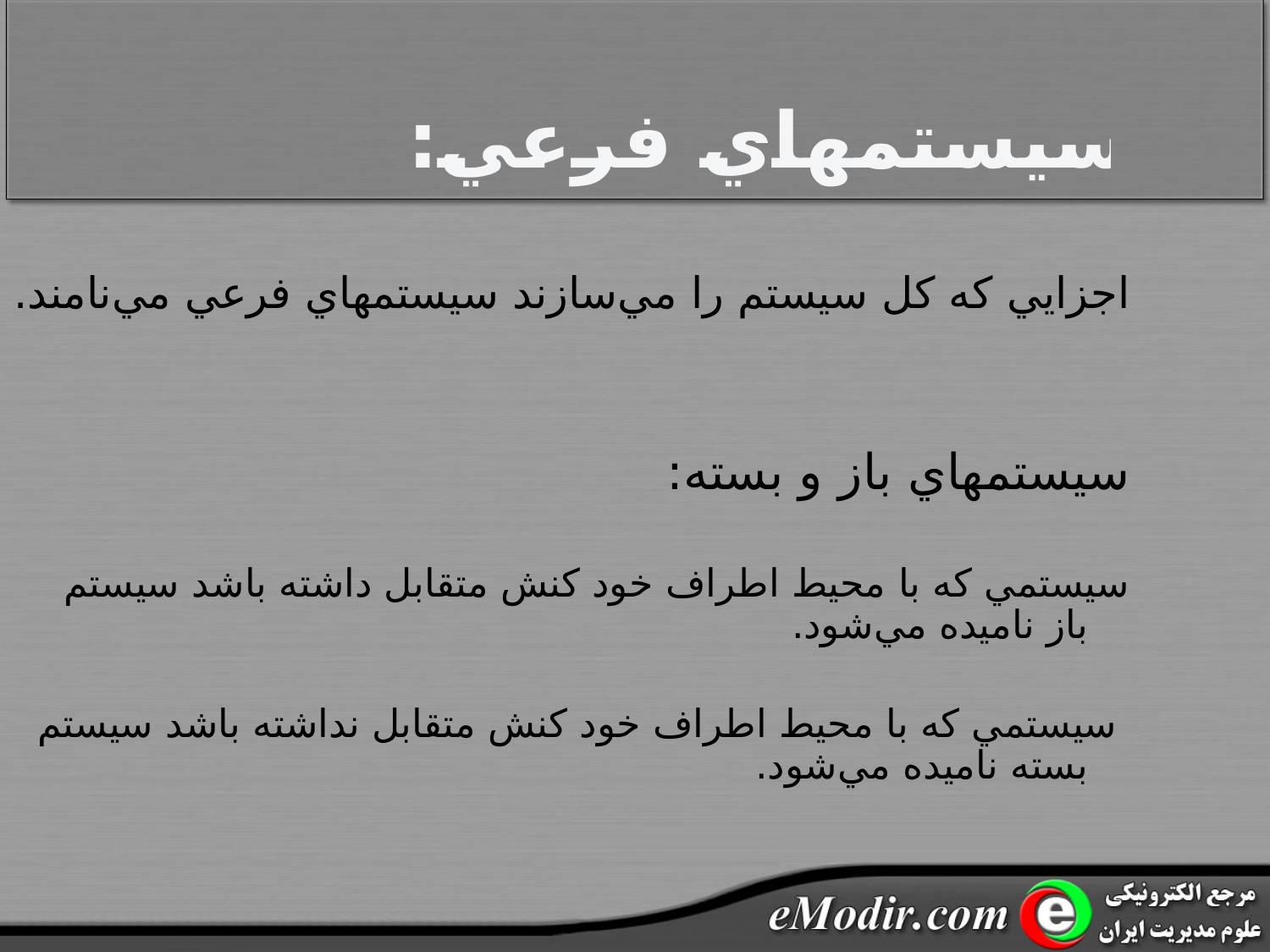

سيستمهاي فرعي:
اجزايي که کل سيستم را مي‌سازند سيستمهاي فرعي مي‌نامند.

سيستمهاي باز و بسته:

سيستمي که با محيط اطراف خود کنش متقابل داشته باشد سيستم باز ناميده مي‌شود.

 سيستمي که با محيط اطراف خود کنش متقابل نداشته باشد سيستم بسته ناميده مي‌شود.